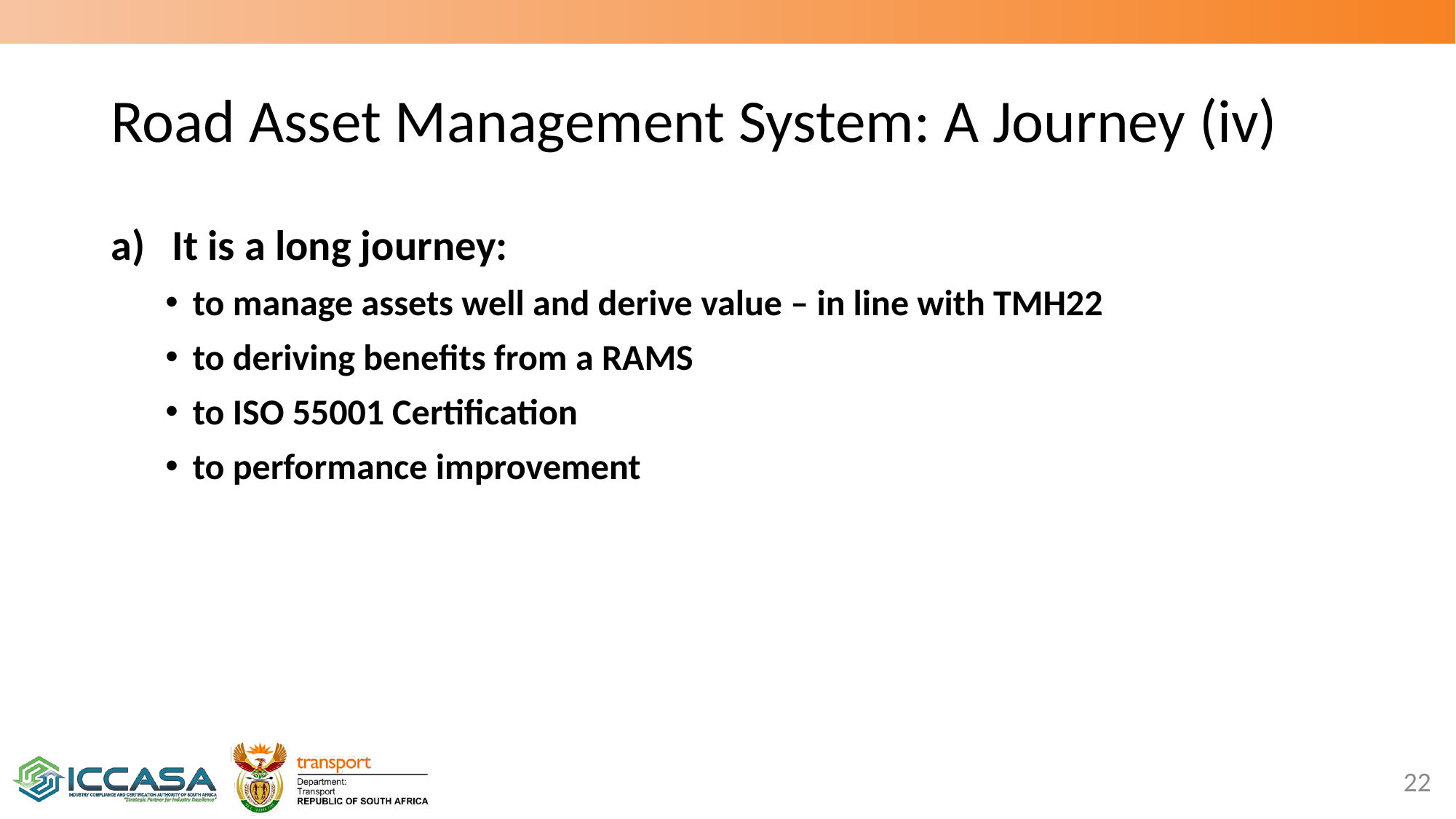

# Road Asset Management System: A Journey (iv)
It is a long journey:
to manage assets well and derive value – in line with TMH22
to deriving benefits from a RAMS
to ISO 55001 Certification
to performance improvement

22